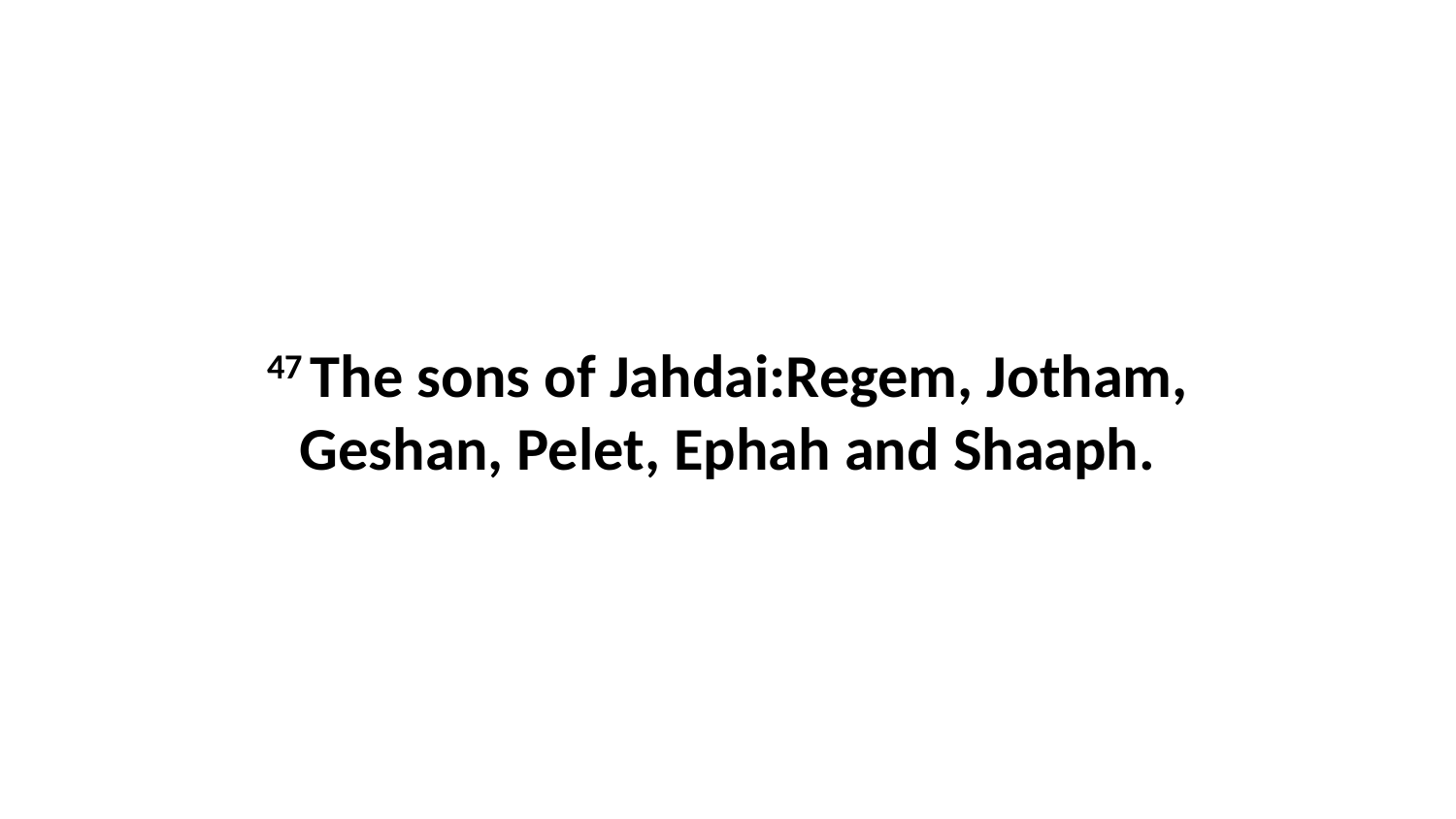

47 The sons of Jahdai:Regem, Jotham, Geshan, Pelet, Ephah and Shaaph.